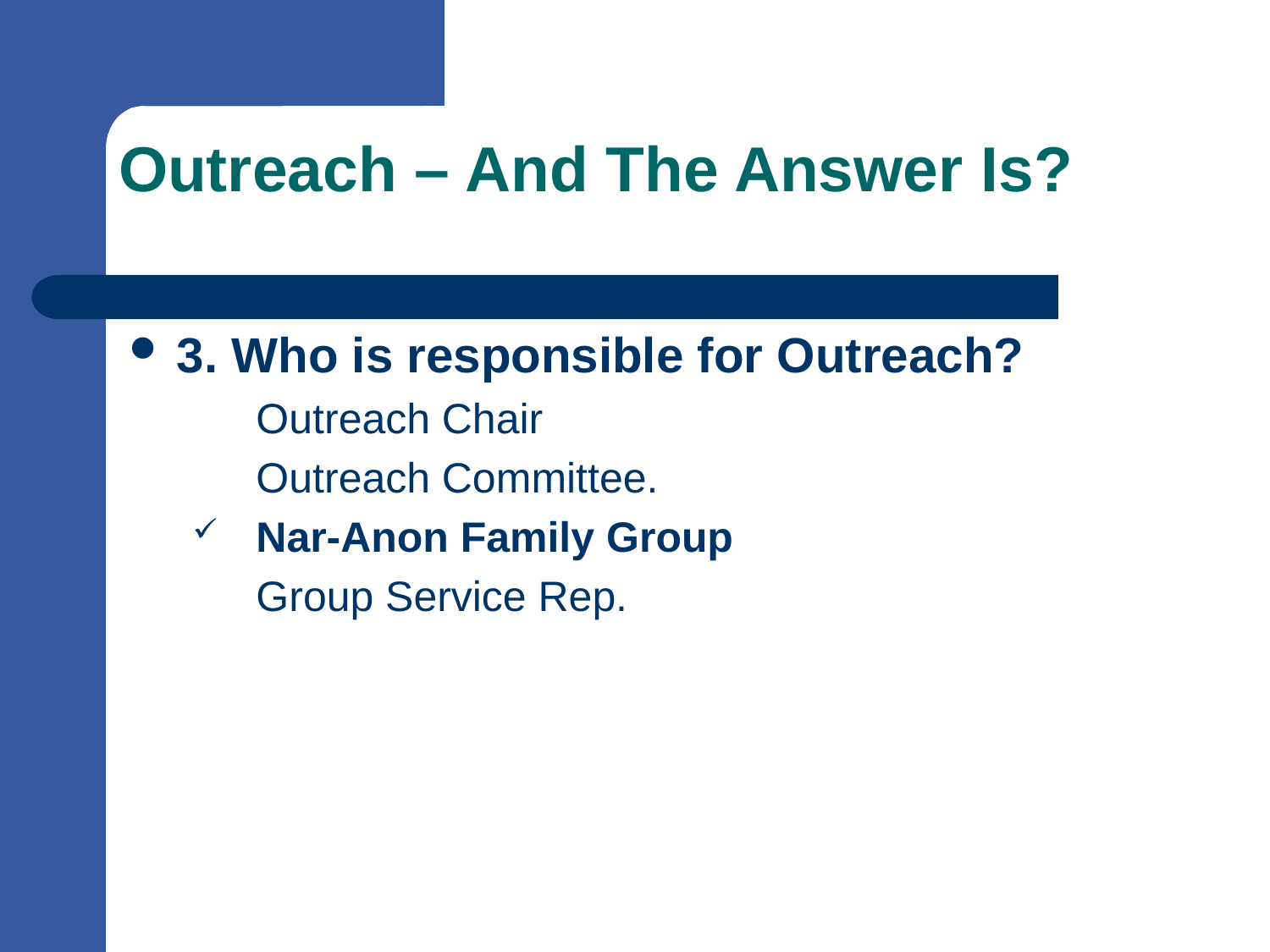

# Outreach – And The Answer Is?
3. Who is responsible for Outreach?
	Outreach Chair
	Outreach Committee.
Nar-Anon Family Group
	Group Service Rep.